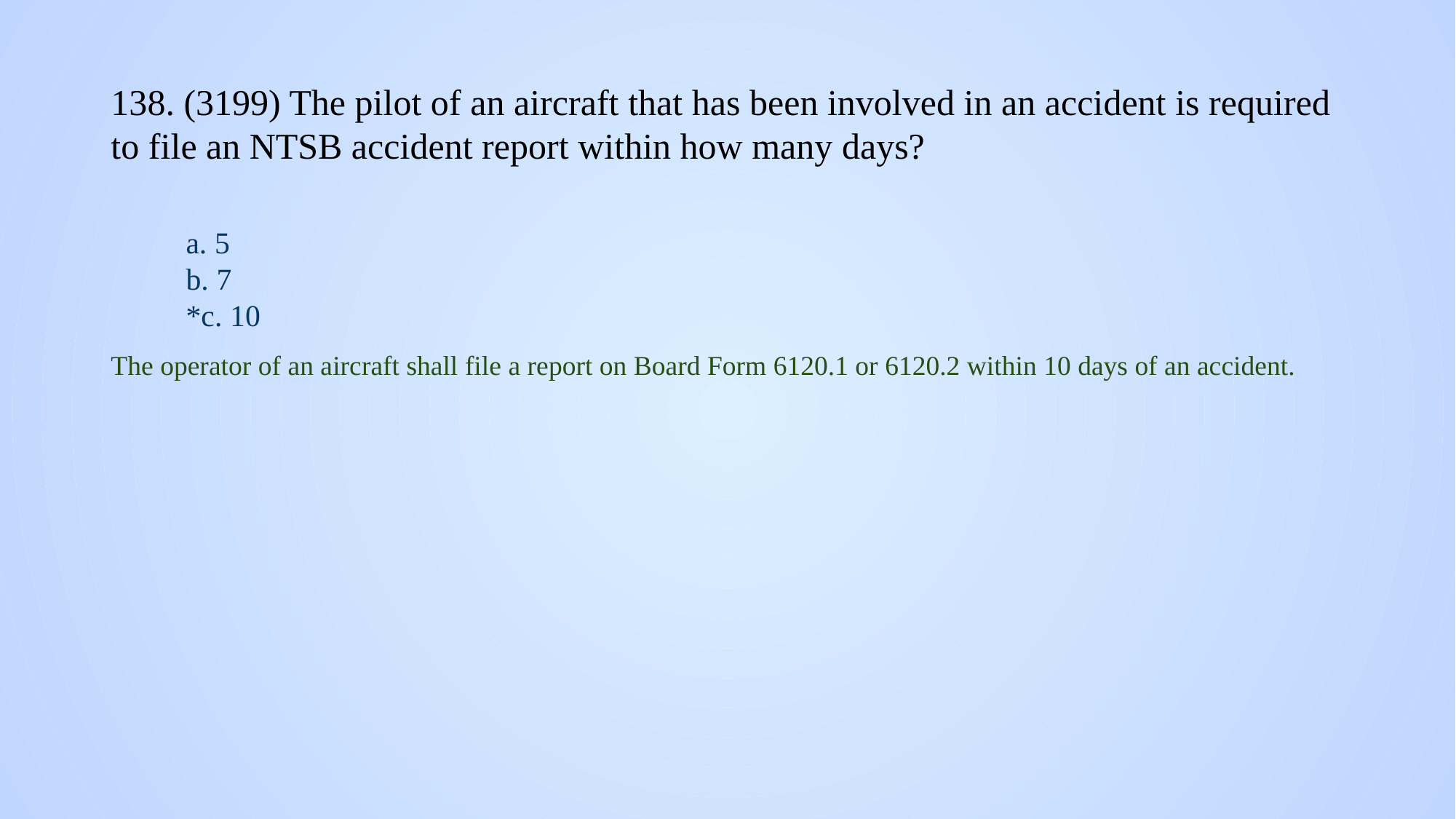

# 138. (3199) The pilot of an aircraft that has been involved in an accident is required to file an NTSB accident report within how many days?
a. 5
b. 7
*c. 10
The operator of an aircraft shall file a report on Board Form 6120.1 or 6120.2 within 10 days of an accident.